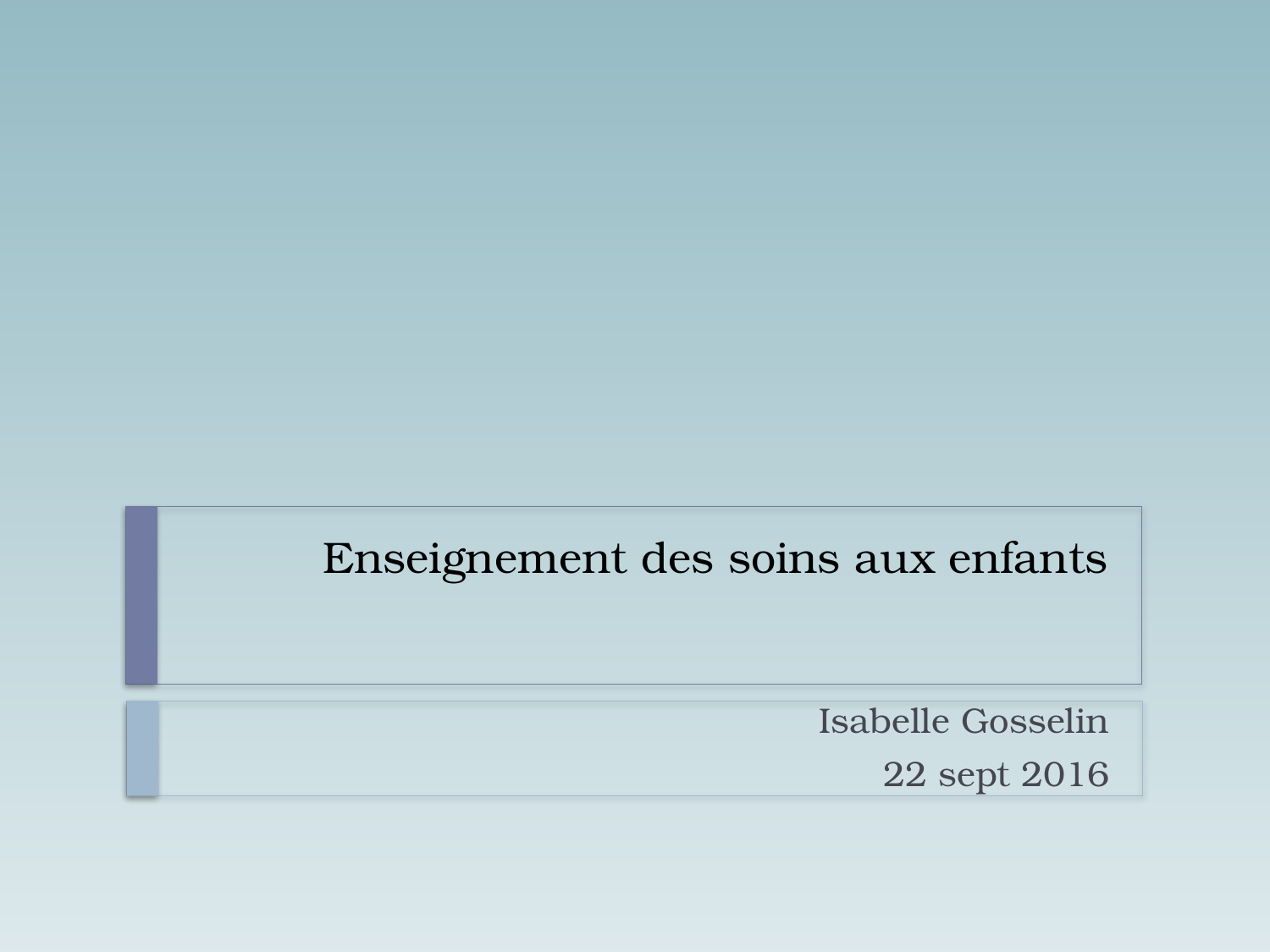

# Enseignement des soins aux enfants
Isabelle Gosselin
22 sept 2016